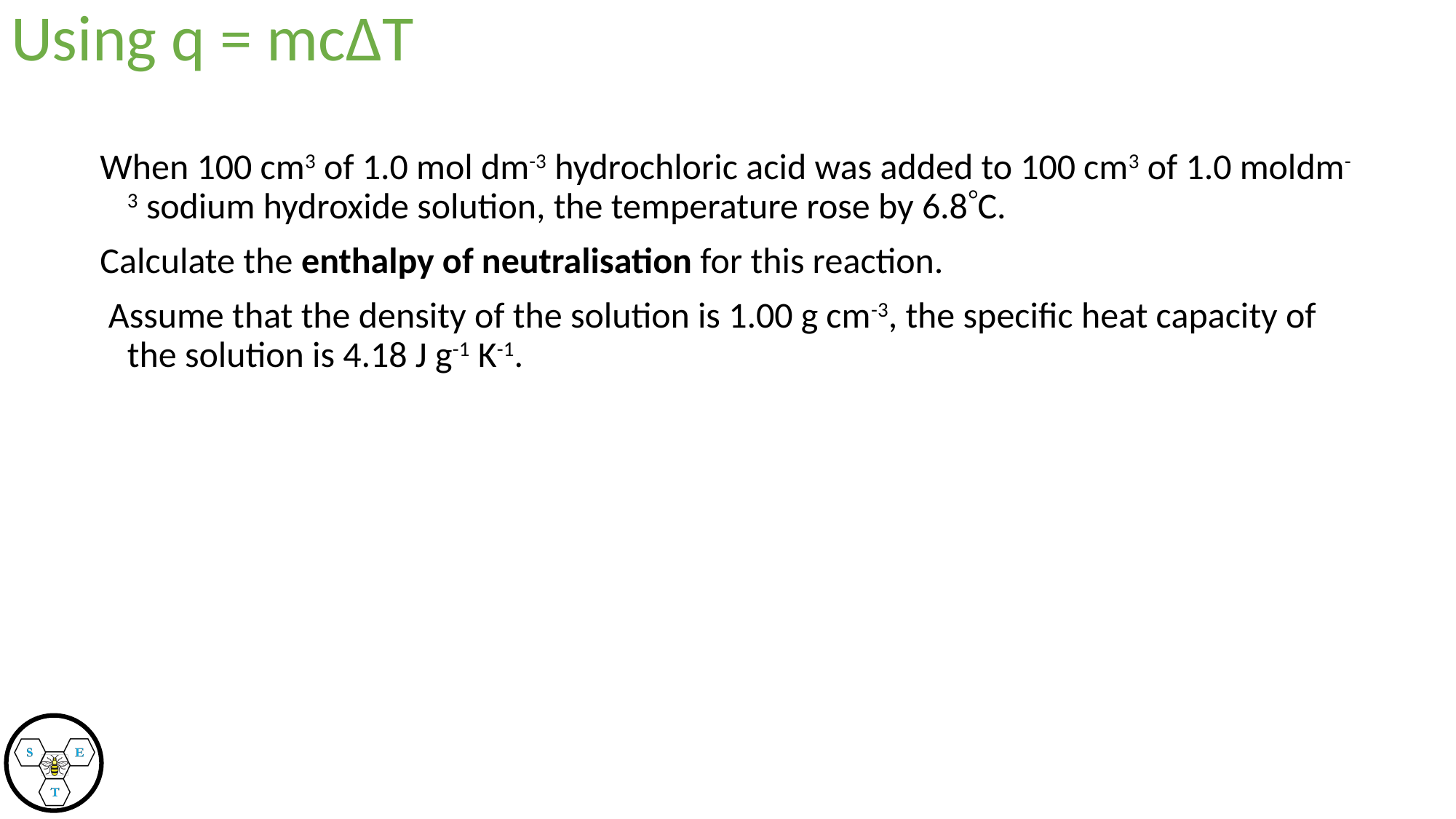

# Using q = mc∆T
When 100 cm3 of 1.0 mol dm-3 hydrochloric acid was added to 100 cm3 of 1.0 moldm-3 sodium hydroxide solution, the temperature rose by 6.8°C.
Calculate the enthalpy of neutralisation for this reaction.
 Assume that the density of the solution is 1.00 g cm-3, the specific heat capacity of the solution is 4.18 J g-1 K-1.